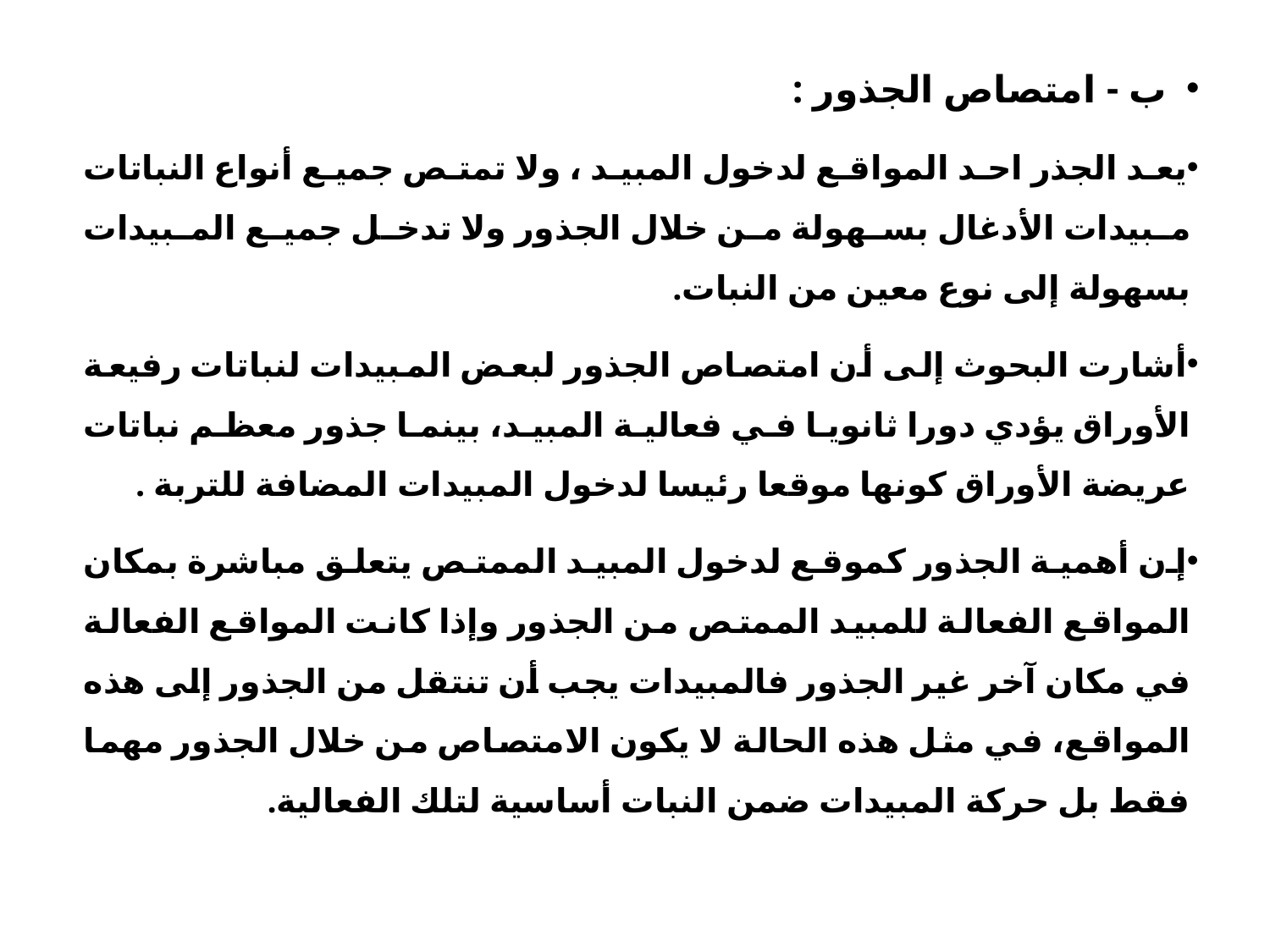

ب - امتصاص الجذور :
يعد الجذر احد المواقع لدخول المبيد ، ولا تمتص جميع أنواع النباتات مبيدات الأدغال بسهولة من خلال الجذور ولا تدخل جميع المبيدات بسهولة إلى نوع معين من النبات.
أشارت البحوث إلى أن امتصاص الجذور لبعض المبيدات لنباتات رفيعة الأوراق يؤدي دورا ثانويا في فعالية المبيد، بينما جذور معظم نباتات عريضة الأوراق كونها موقعا رئيسا لدخول المبيدات المضافة للتربة .
إن أهمية الجذور كموقع لدخول المبيد الممتص يتعلق مباشرة بمكان المواقع الفعالة للمبيد الممتص من الجذور وإذا كانت المواقع الفعالة في مكان آخر غير الجذور فالمبيدات يجب أن تنتقل من الجذور إلى هذه المواقع، في مثل هذه الحالة لا يكون الامتصاص من خلال الجذور مهما فقط بل حركة المبيدات ضمن النبات أساسية لتلك الفعالية.